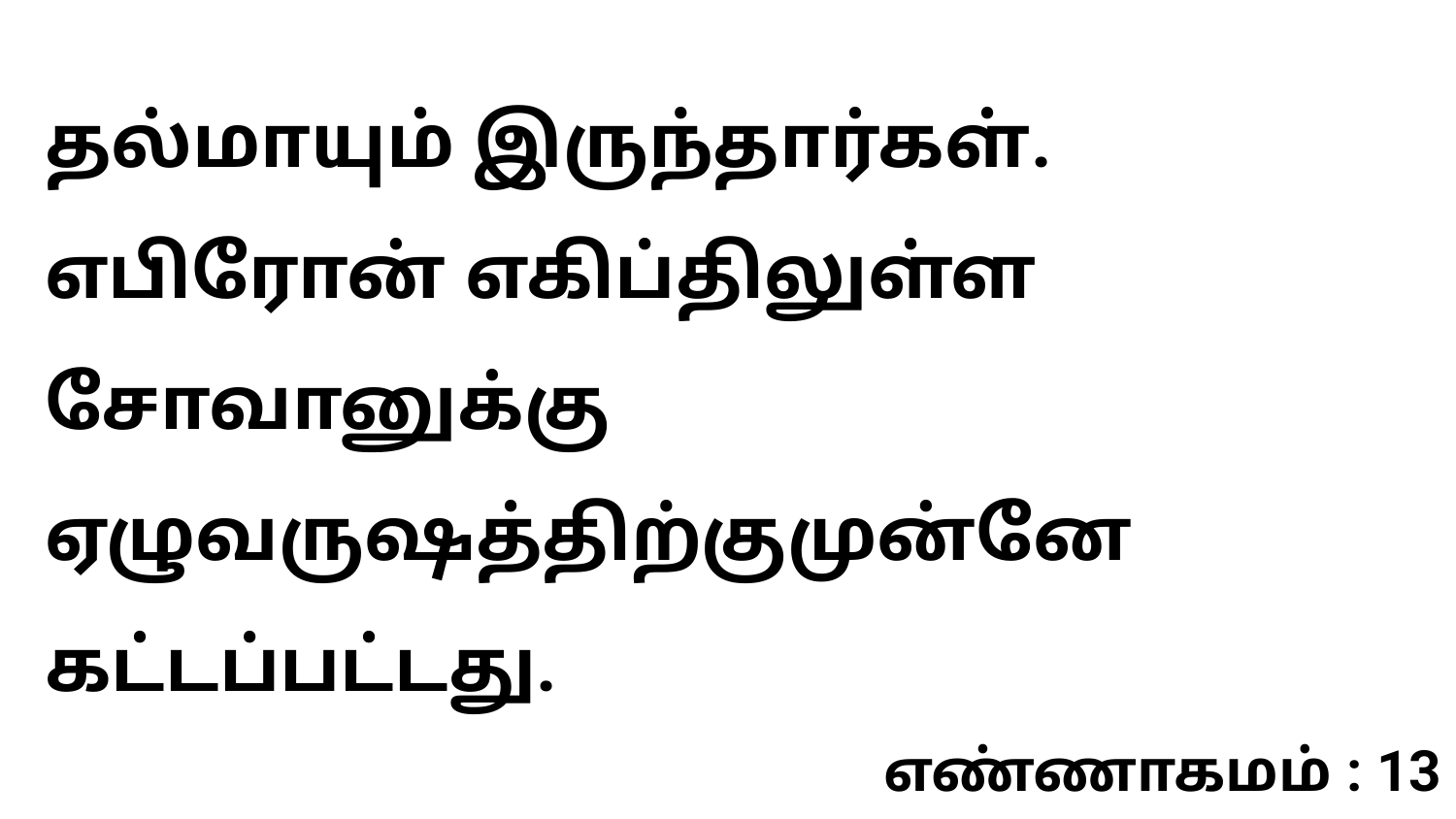

தல்மாயும் இருந்தார்கள். எபிரோன் எகிப்திலுள்ள சோவானுக்கு ஏழுவருஷத்திற்குமுன்னே கட்டப்பட்டது.
எண்ணாகமம் : 13